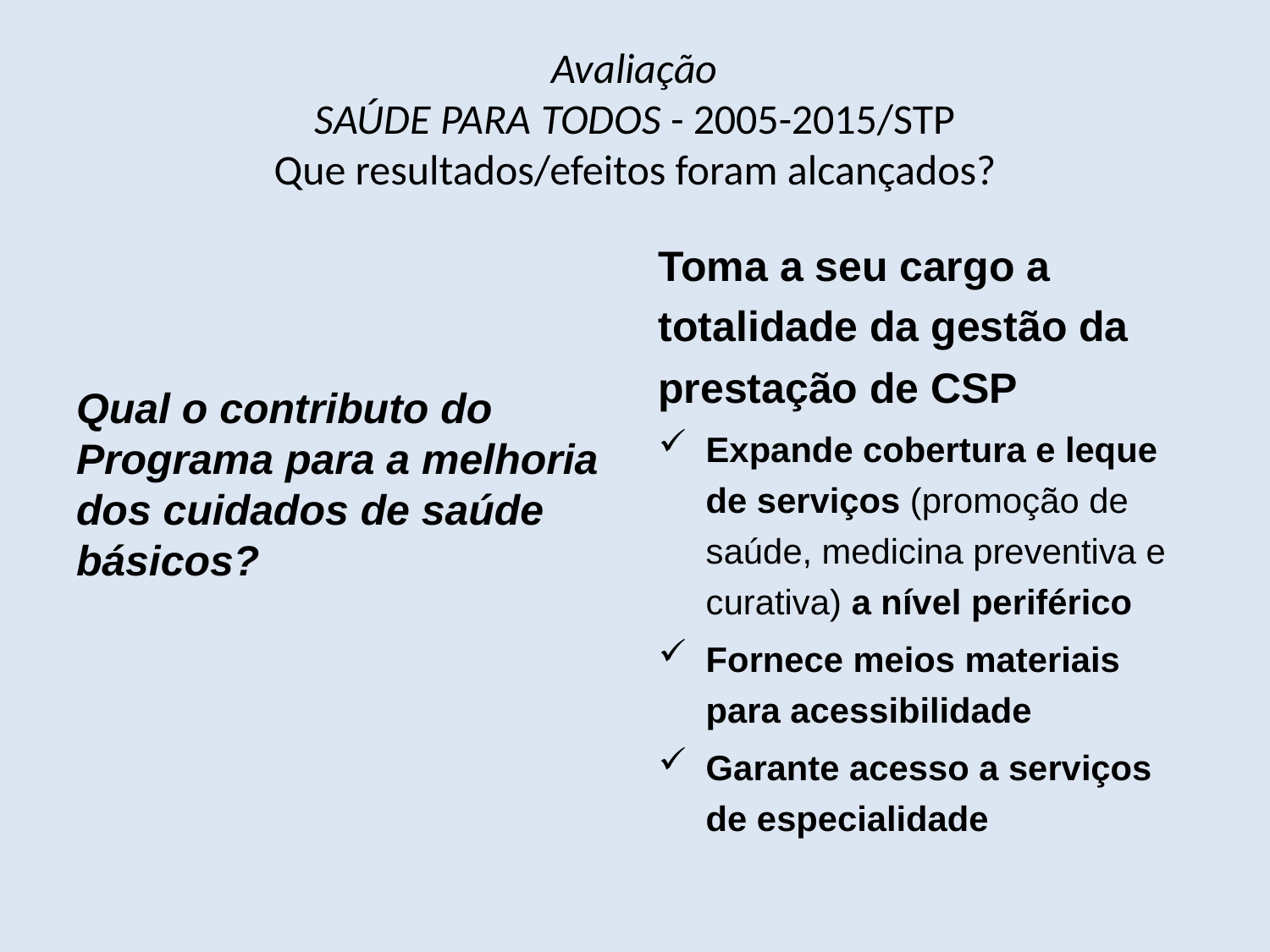

# Avaliação SAÚDE PARA TODOS - 2005-2015/STP Que resultados/efeitos foram alcançados?

Qual o contributo do Programa para a melhoria dos cuidados de saúde básicos?
Toma a seu cargo a totalidade da gestão da prestação de CSP
Expande cobertura e leque de serviços (promoção de saúde, medicina preventiva e curativa) a nível periférico
Fornece meios materiais para acessibilidade
Garante acesso a serviços de especialidade